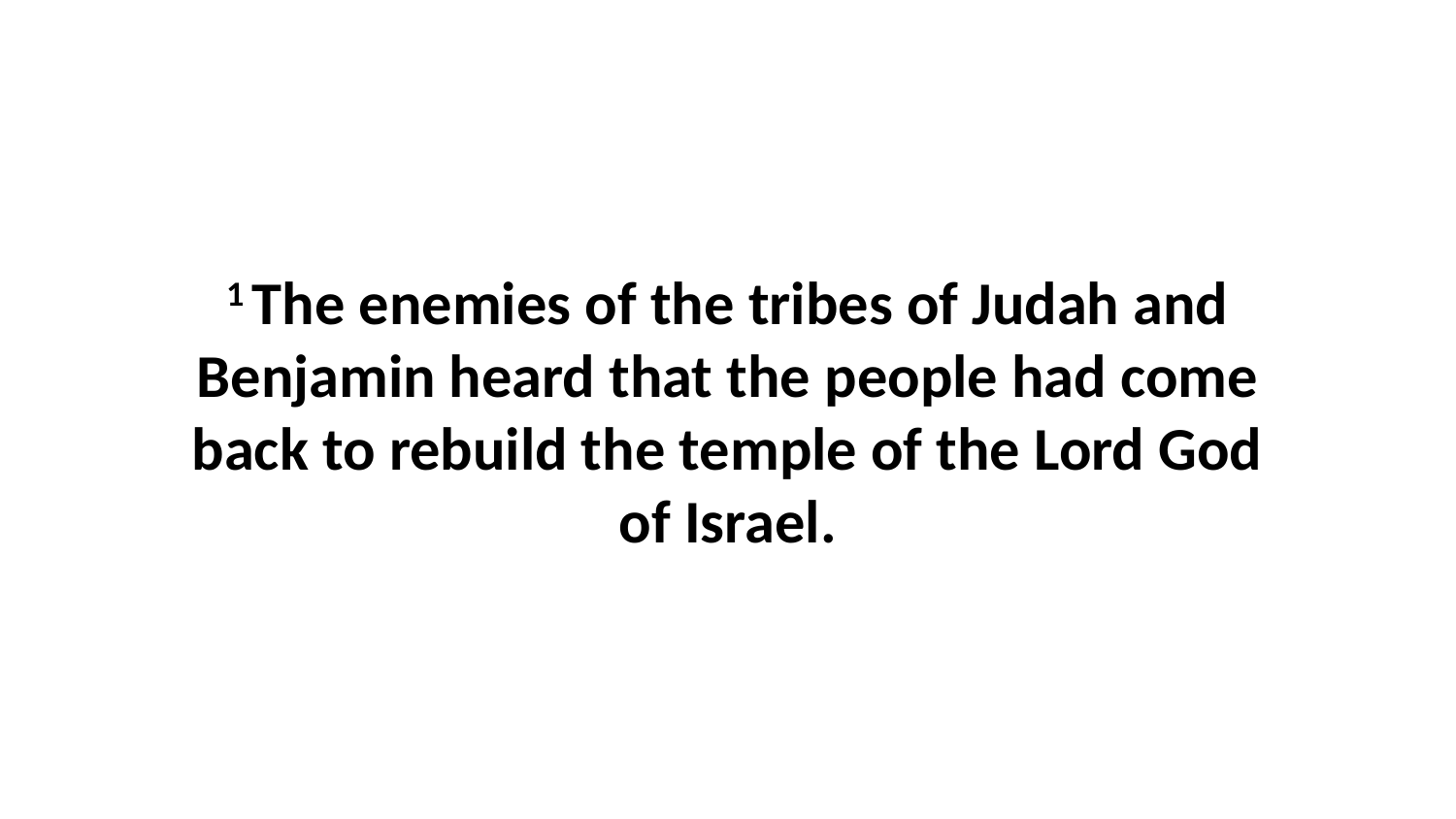

1 The enemies of the tribes of Judah and Benjamin heard that the people had come back to rebuild the temple of the Lord God of Israel.